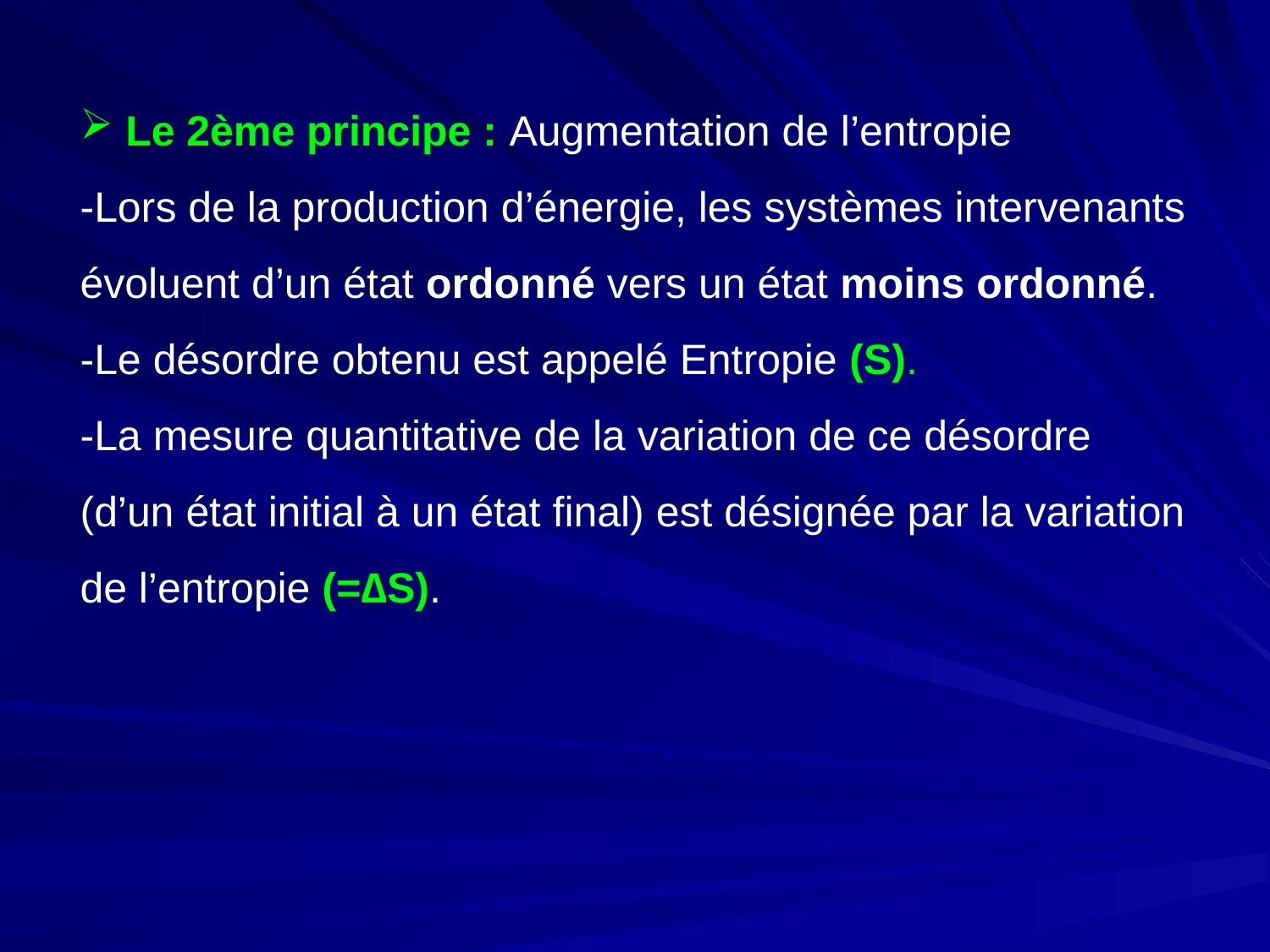

Le 2ème principe : Augmentation de l’entropie
-Lors de la production d’énergie, les systèmes intervenants évoluent d’un état ordonné vers un état moins ordonné.
-Le désordre obtenu est appelé Entropie (S).
-La mesure quantitative de la variation de ce désordre (d’un état initial à un état final) est désignée par la variation de l’entropie (=∆S).